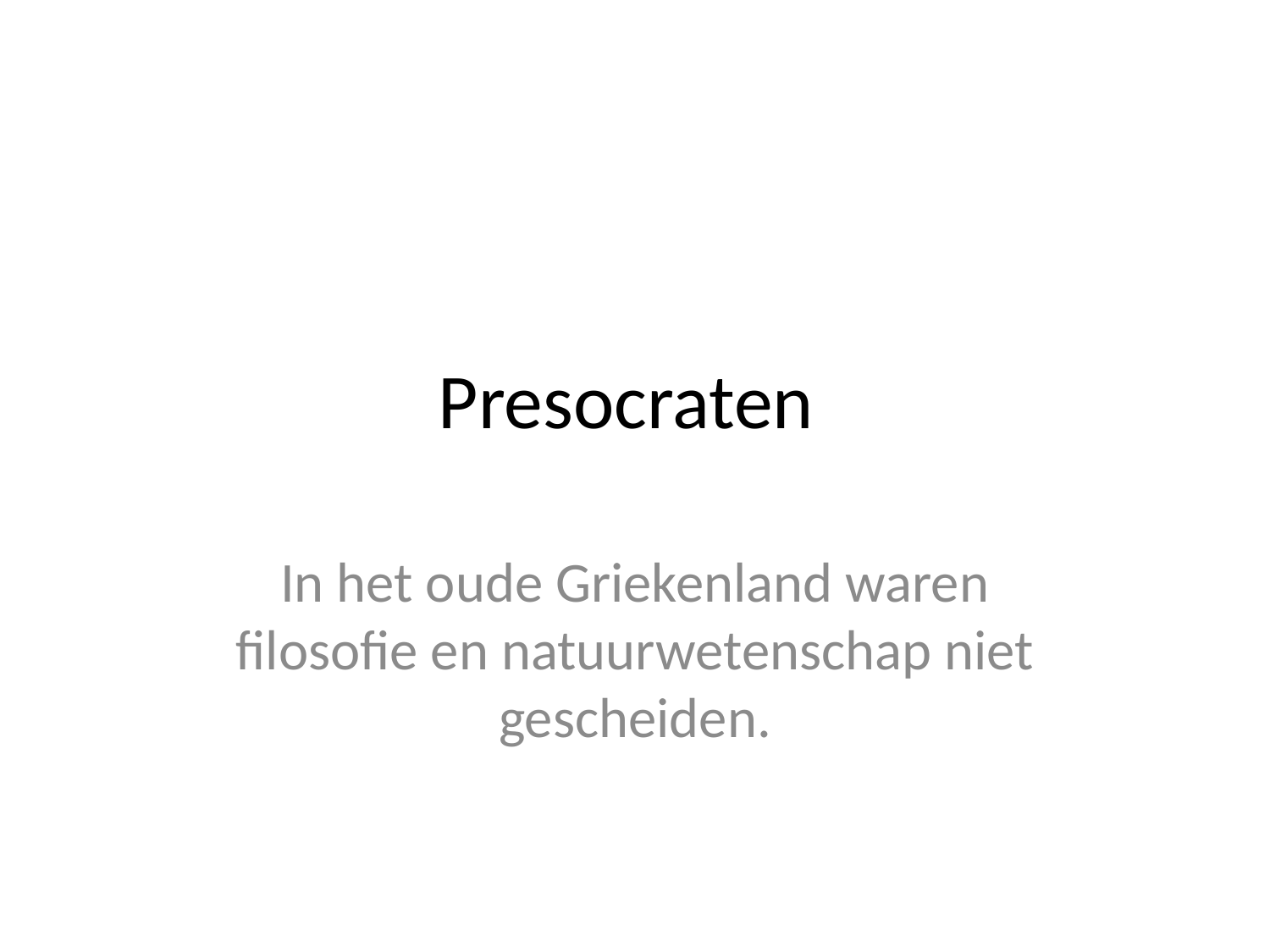

# Presocraten
In het oude Griekenland waren filosofie en natuurwetenschap niet gescheiden.